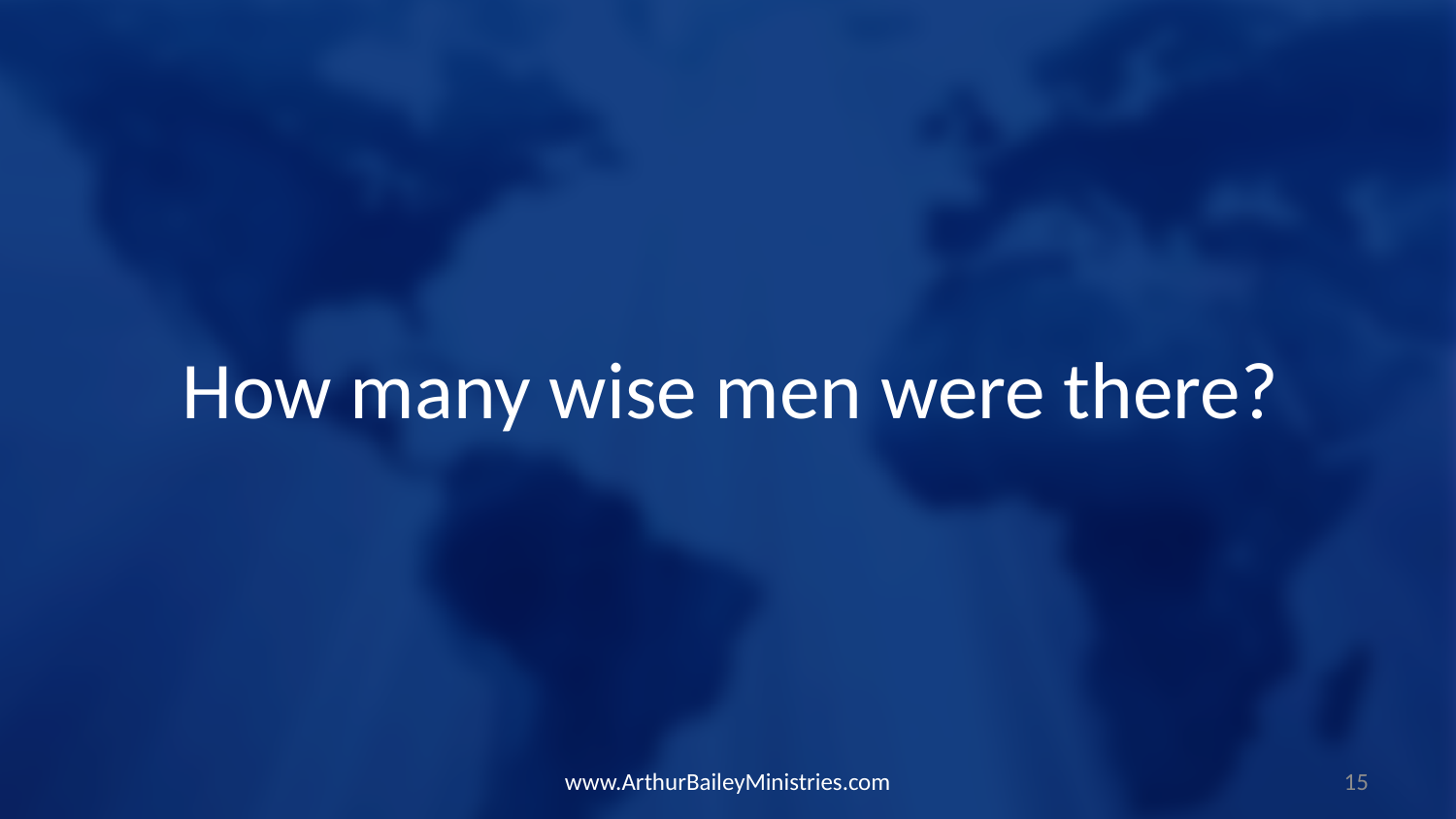

How many wise men were there?

www.ArthurBaileyMinistries.com
15